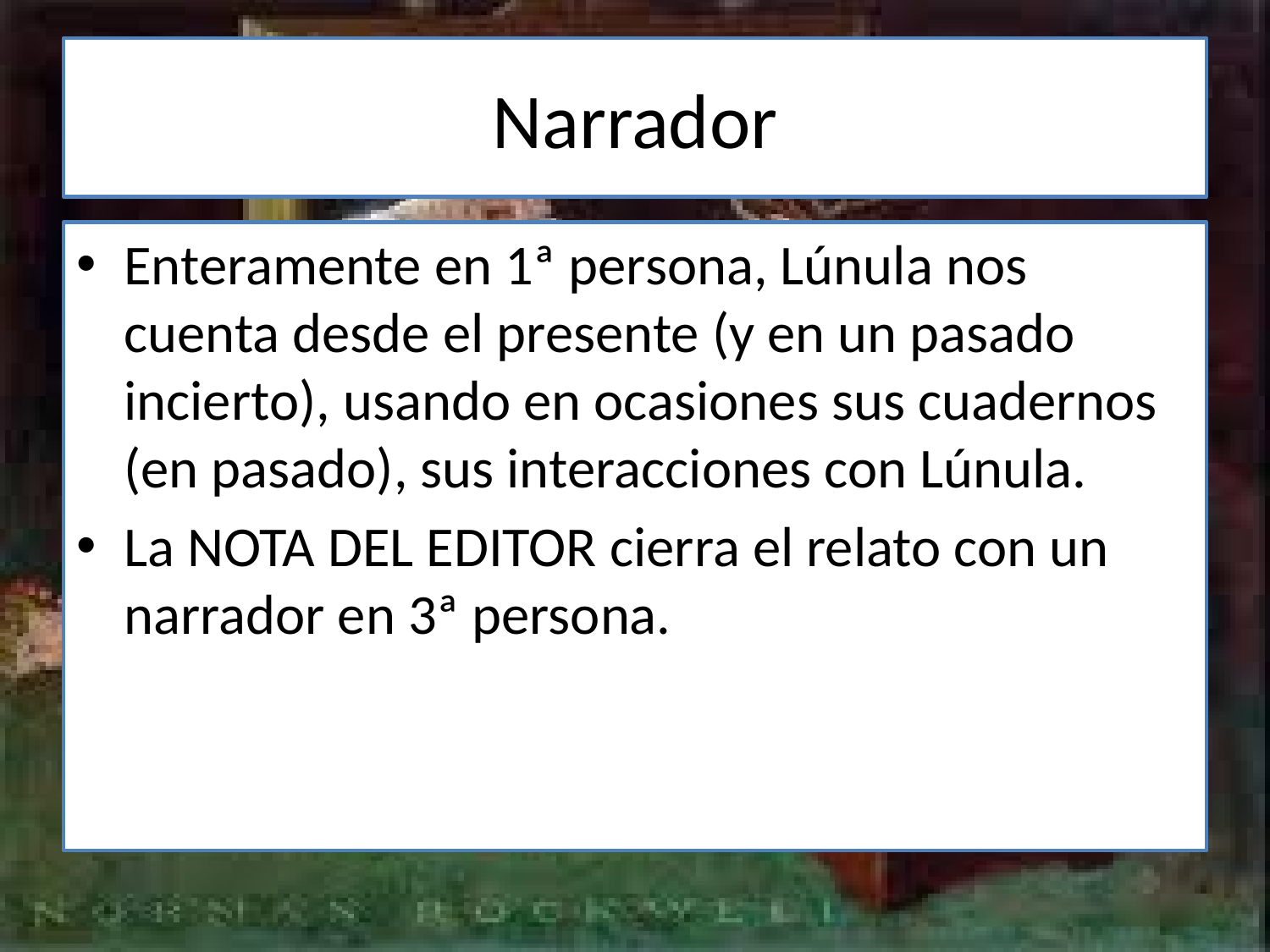

# Narrador
Enteramente en 1ª persona, Lúnula nos cuenta desde el presente (y en un pasado incierto), usando en ocasiones sus cuadernos (en pasado), sus interacciones con Lúnula.
La NOTA DEL EDITOR cierra el relato con un narrador en 3ª persona.